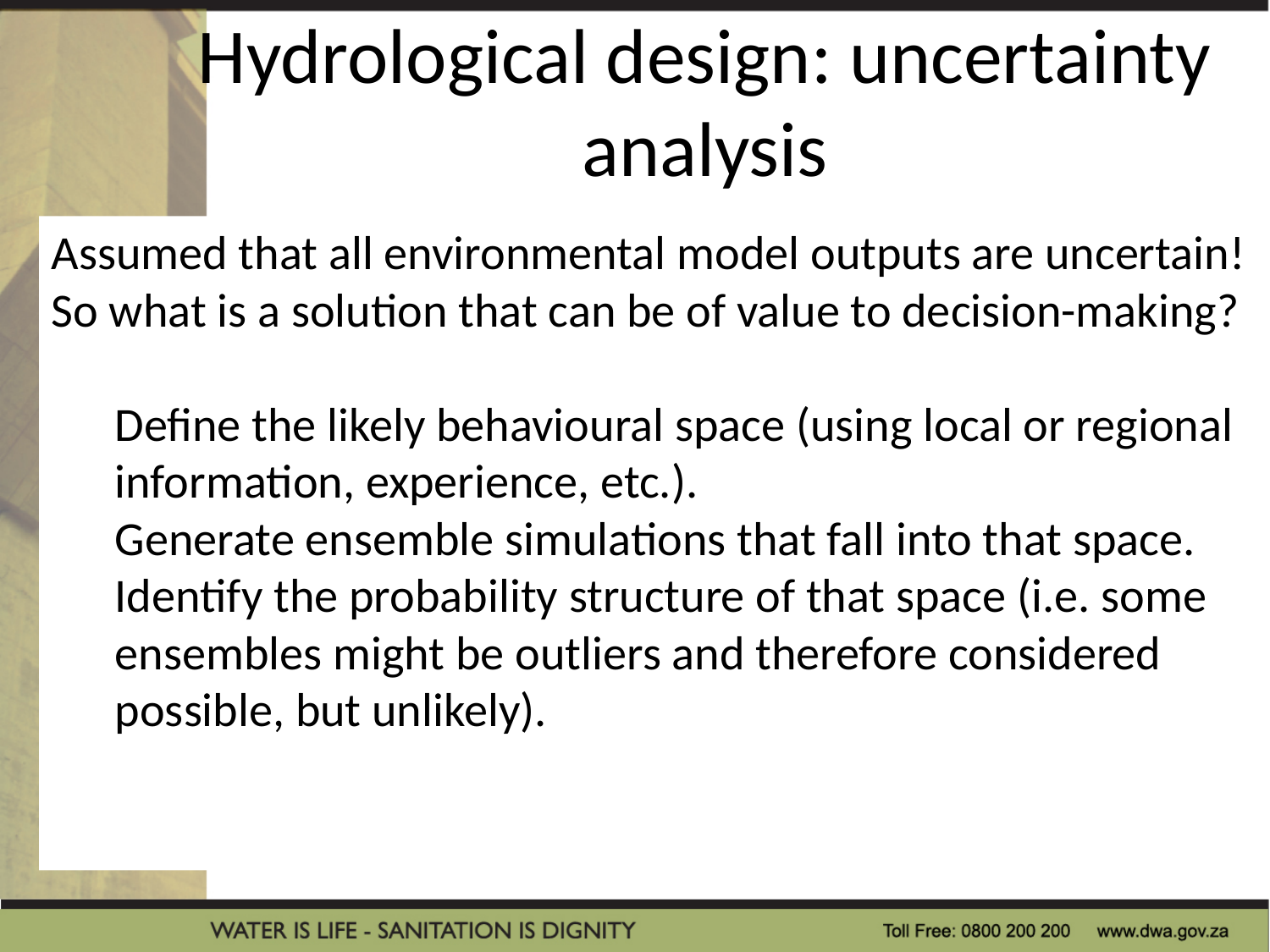

Hydrological design: uncertainty analysis
Assumed that all environmental model outputs are uncertain!
So what is a solution that can be of value to decision-making?
Define the likely behavioural space (using local or regional information, experience, etc.).
Generate ensemble simulations that fall into that space.
Identify the probability structure of that space (i.e. some ensembles might be outliers and therefore considered possible, but unlikely).